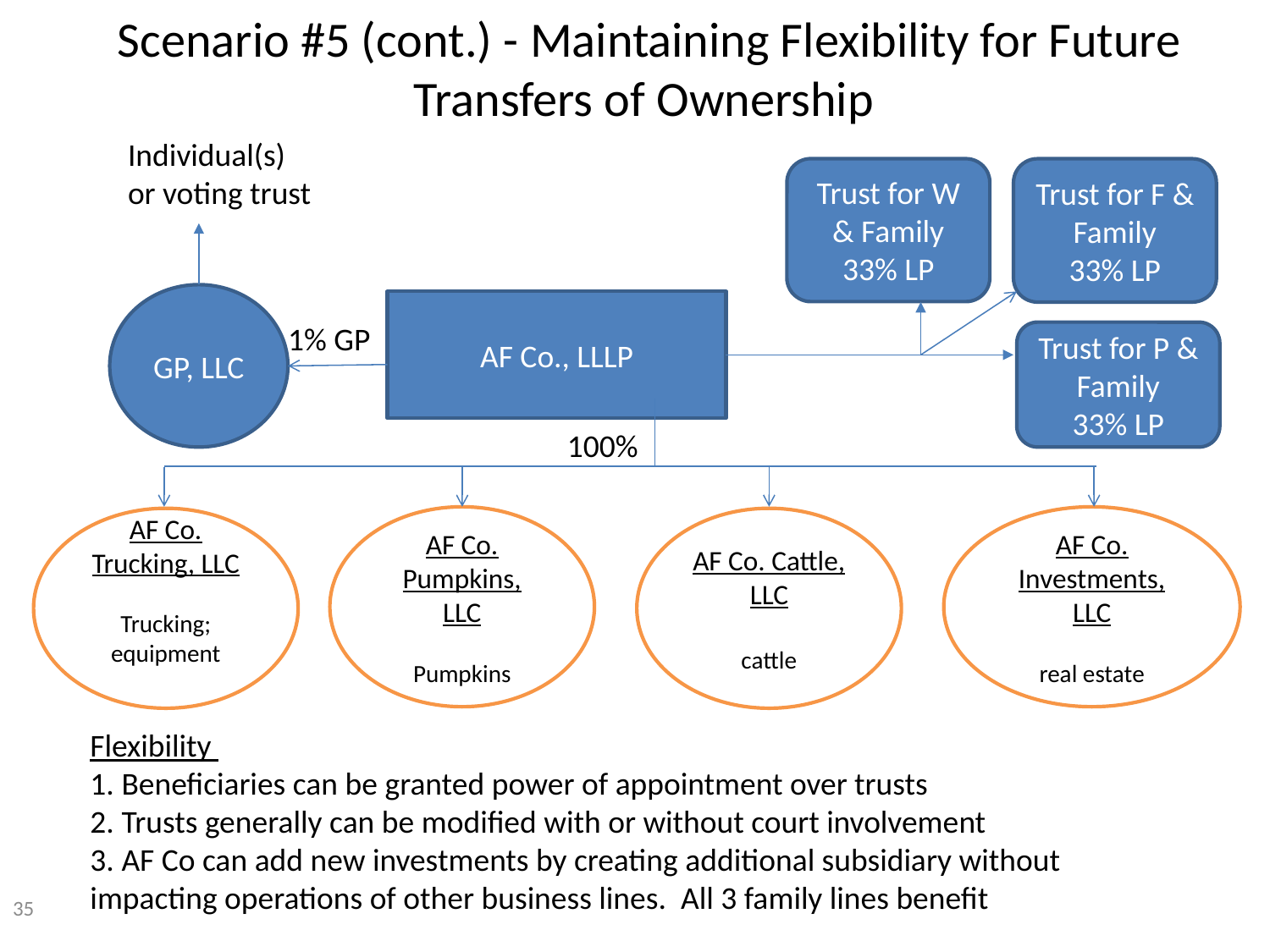

# Scenario #5 (cont.) - Maintaining Flexibility for Future Transfers of Ownership
Individual(s) or voting trust
Trust for W & Family
33% LP
Trust for F & Family
33% LP
GP, LLC
AF Co., LLLP
1% GP
Trust for P & Family
33% LP
100%
AF Co. Pumpkins, LLC

Pumpkins
AF Co. Investments, LLC

real estate
AF Co. Trucking, LLC

Trucking; equipment

AF Co. Cattle, LLC

cattle
Flexibility
1. Beneficiaries can be granted power of appointment over trusts
2. Trusts generally can be modified with or without court involvement
3. AF Co can add new investments by creating additional subsidiary without impacting operations of other business lines.  All 3 family lines benefit
35